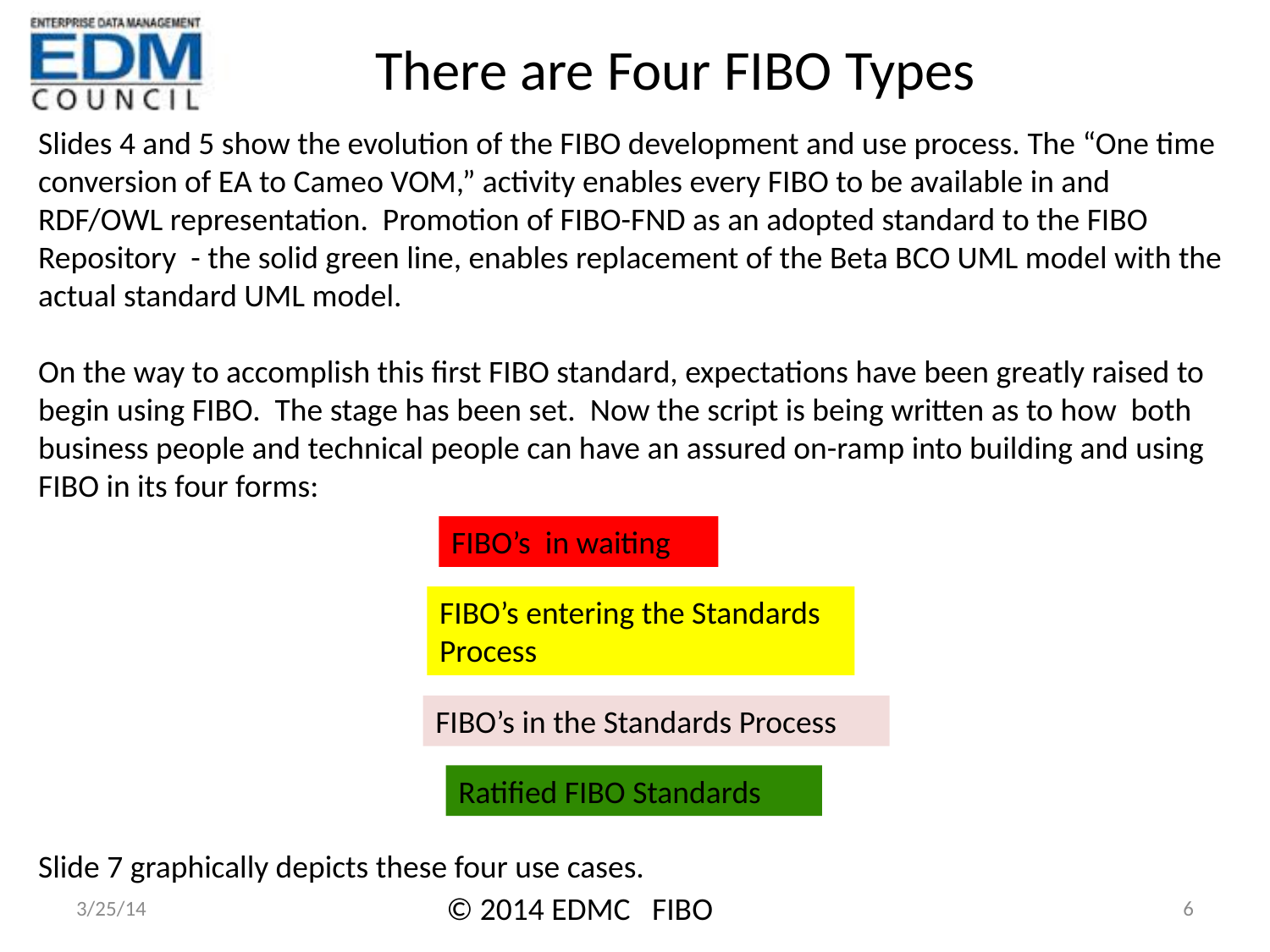

There are Four FIBO Types

Slides 4 and 5 show the evolution of the FIBO development and use process. The “One time conversion of EA to Cameo VOM,” activity enables every FIBO to be available in and RDF/OWL representation.  Promotion of FIBO-FND as an adopted standard to the FIBO Repository  - the solid green line, enables replacement of the Beta BCO UML model with the actual standard UML model.

On the way to accomplish this first FIBO standard, expectations have been greatly raised to begin using FIBO.  The stage has been set.  Now the script is being written as to how  both business people and technical people can have an assured on-ramp into building and using FIBO in its four forms:

Slide 7 graphically depicts these four use cases.
FIBO’s  in waiting
FIBO’s entering the Standards Process
FIBO’s in the Standards Process
Ratified FIBO Standards
3/25/14
© 2014 EDMC   FIBO
6